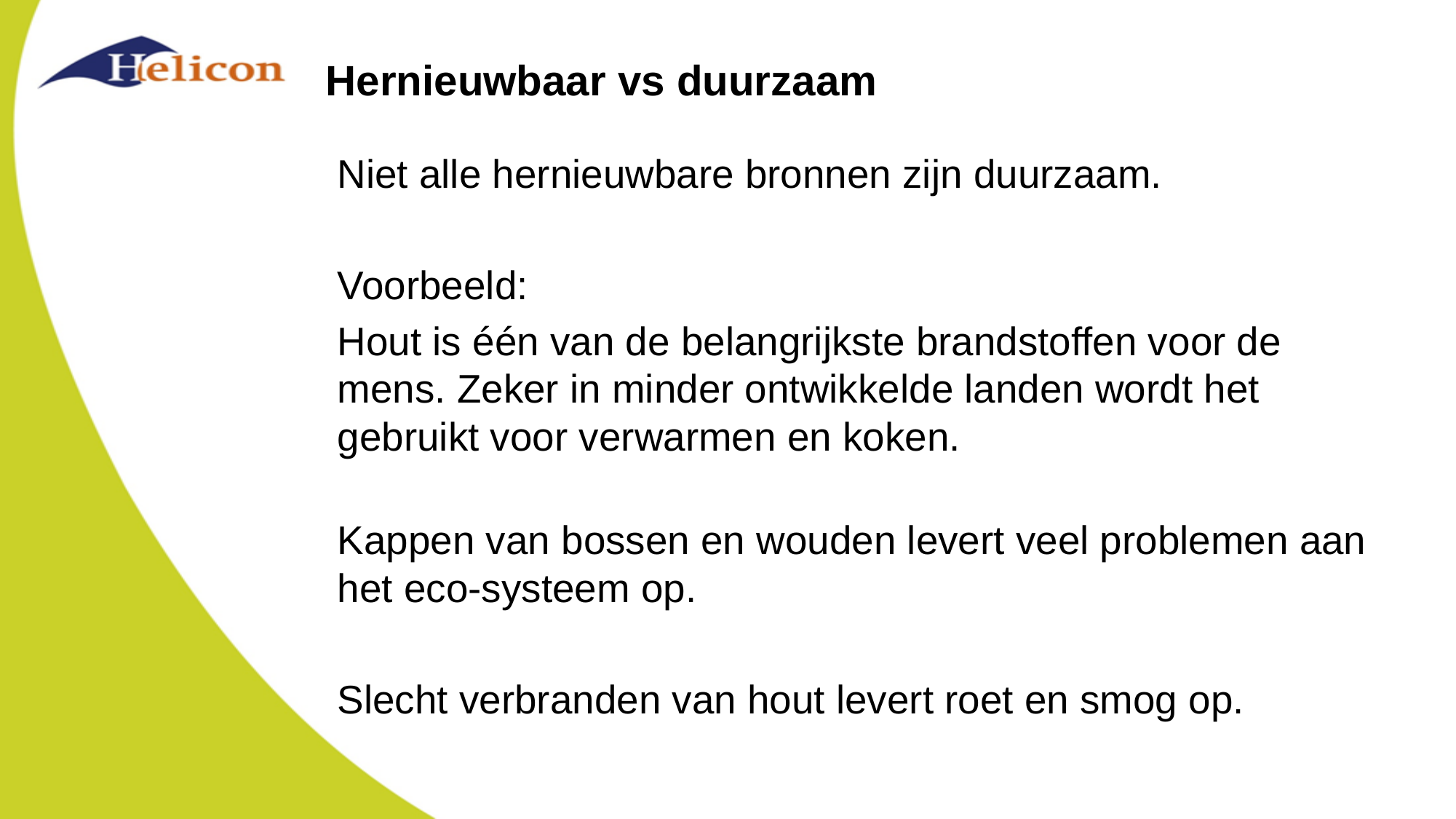

# Hernieuwbaar vs duurzaam
Niet alle hernieuwbare bronnen zijn duurzaam.

Voorbeeld:
Hout is één van de belangrijkste brandstoffen voor de mens. Zeker in minder ontwikkelde landen wordt het gebruikt voor verwarmen en koken.
Kappen van bossen en wouden levert veel problemen aan het eco-systeem op.

Slecht verbranden van hout levert roet en smog op.